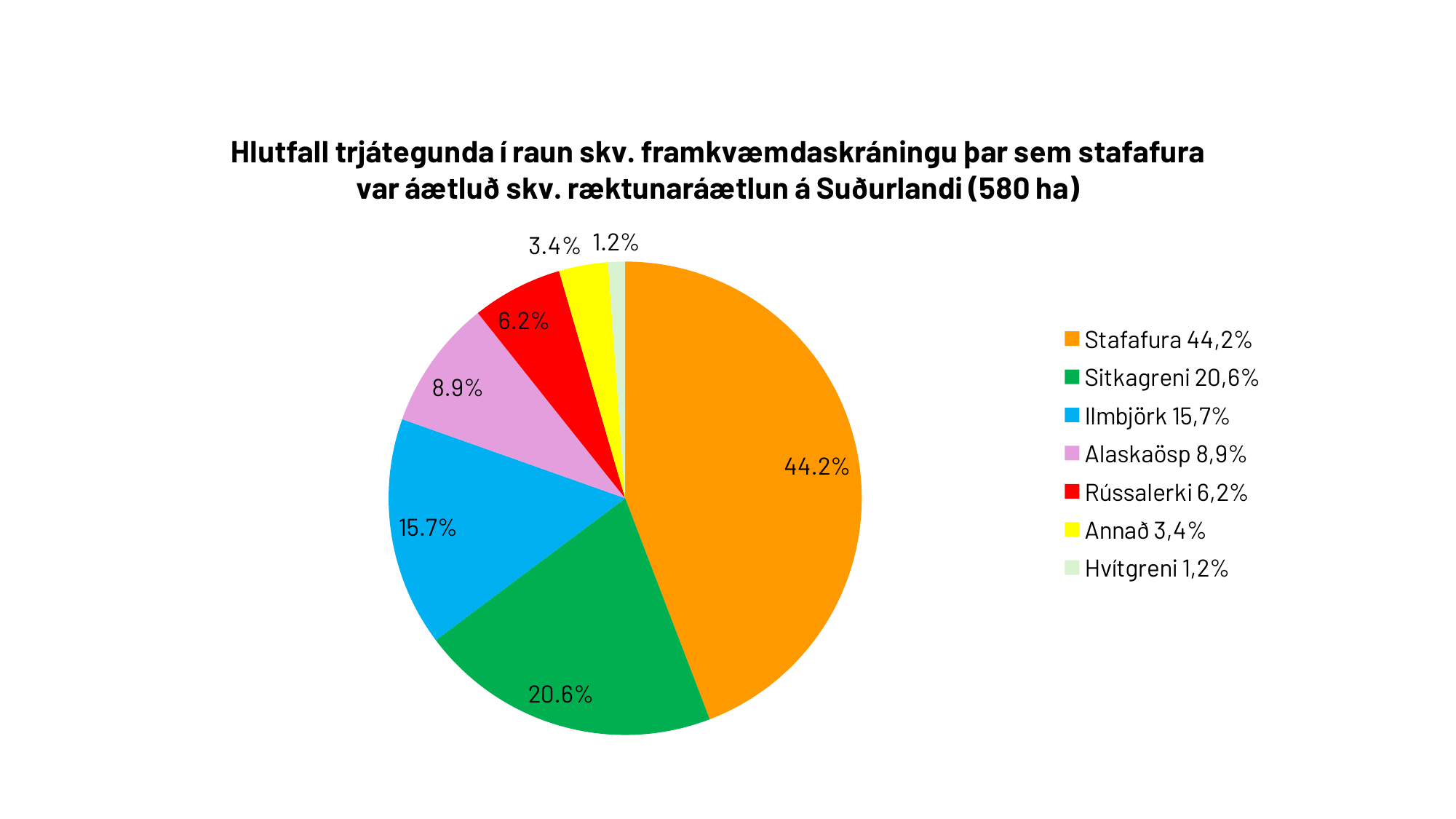

### Chart: Hlutfall trjátegunda í raun skv. framkvæmdaskráningu þar sem stafafura var áætluð skv. ræktunaráætlun á Suðurlandi (580 ha)

| Category |  |
|---|---|
| Stafafura 44,2% | 0.44183094671033607 |
| Sitkagreni 20,6% | 0.20581947423044405 |
| Ilmbjörk 15,7% | 0.15657263205269378 |
| Alaskaösp 8,9% | 0.08881791469200717 |
| Rússalerki 6,2% | 0.061833503975483 |
| Annað 3,4% | 0.03351546855539966 |
| Hvítgreni 1,2% | 0.011610059783635985 |